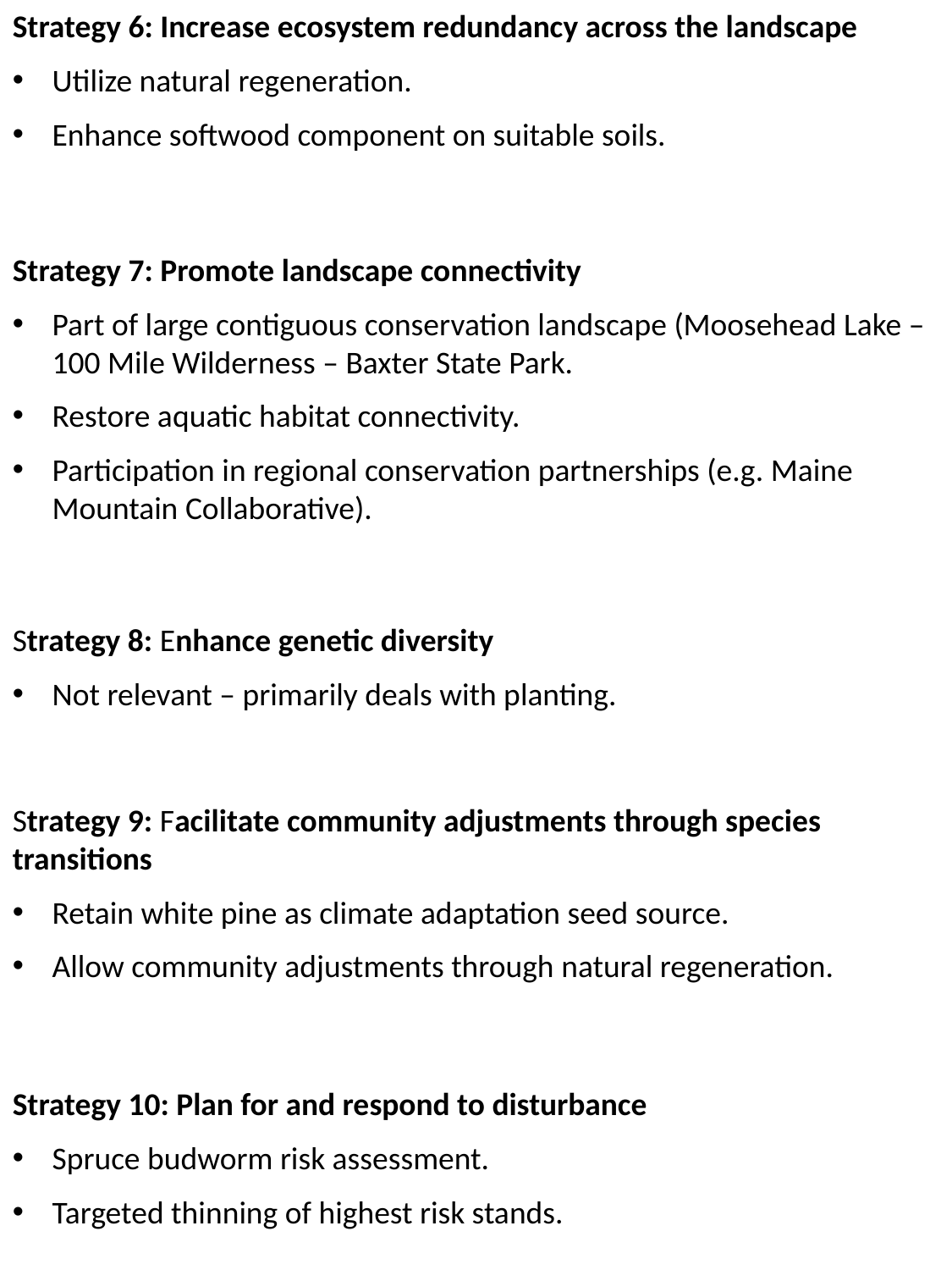

Strategy 6: Increase ecosystem redundancy across the landscape
Utilize natural regeneration.
Enhance softwood component on suitable soils.
Strategy 7: Promote landscape connectivity
Part of large contiguous conservation landscape (Moosehead Lake – 100 Mile Wilderness – Baxter State Park.
Restore aquatic habitat connectivity.
Participation in regional conservation partnerships (e.g. Maine Mountain Collaborative).
Strategy 8: Enhance genetic diversity
Not relevant – primarily deals with planting.
Strategy 9: Facilitate community adjustments through species transitions
Retain white pine as climate adaptation seed source.
Allow community adjustments through natural regeneration.
Strategy 10: Plan for and respond to disturbance
Spruce budworm risk assessment.
Targeted thinning of highest risk stands.